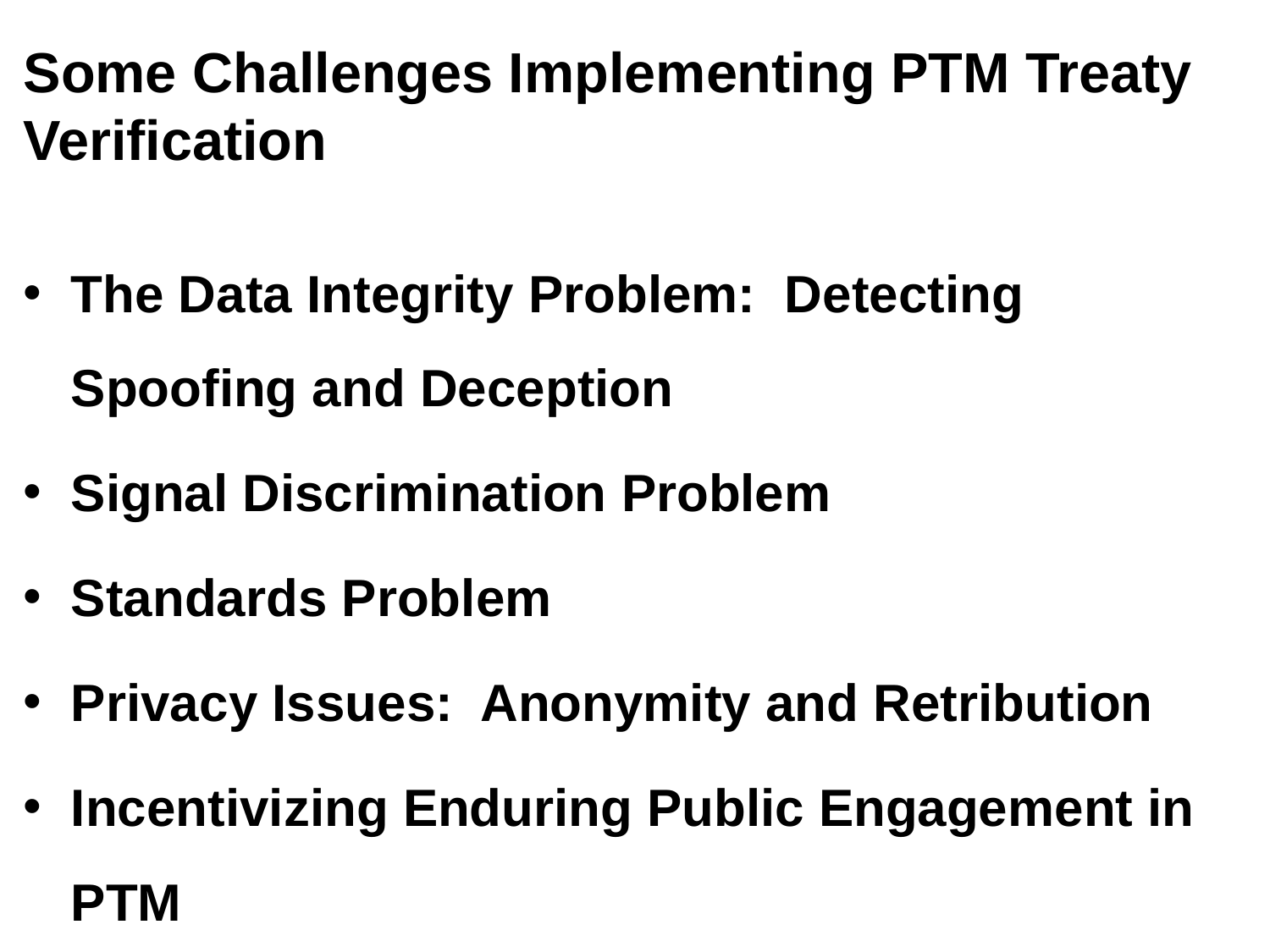

# Some Challenges Implementing PTM Treaty Verification
The Data Integrity Problem:  Detecting Spoofing and Deception
Signal Discrimination Problem
Standards Problem
Privacy Issues:  Anonymity and Retribution
Incentivizing Enduring Public Engagement in PTM